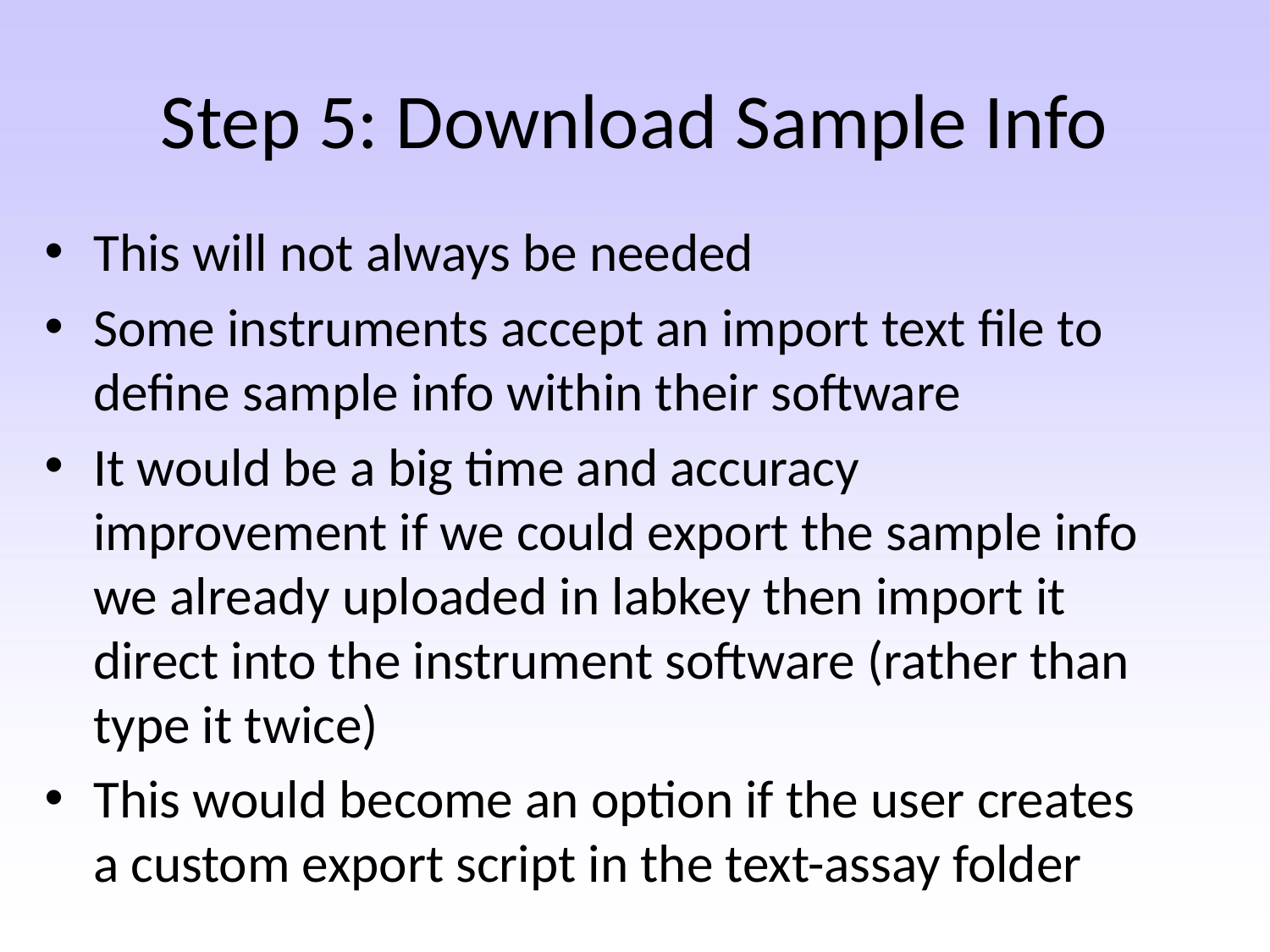

# Step 5: Download Sample Info
This will not always be needed
Some instruments accept an import text file to define sample info within their software
It would be a big time and accuracy improvement if we could export the sample info we already uploaded in labkey then import it direct into the instrument software (rather than type it twice)
This would become an option if the user creates a custom export script in the text-assay folder